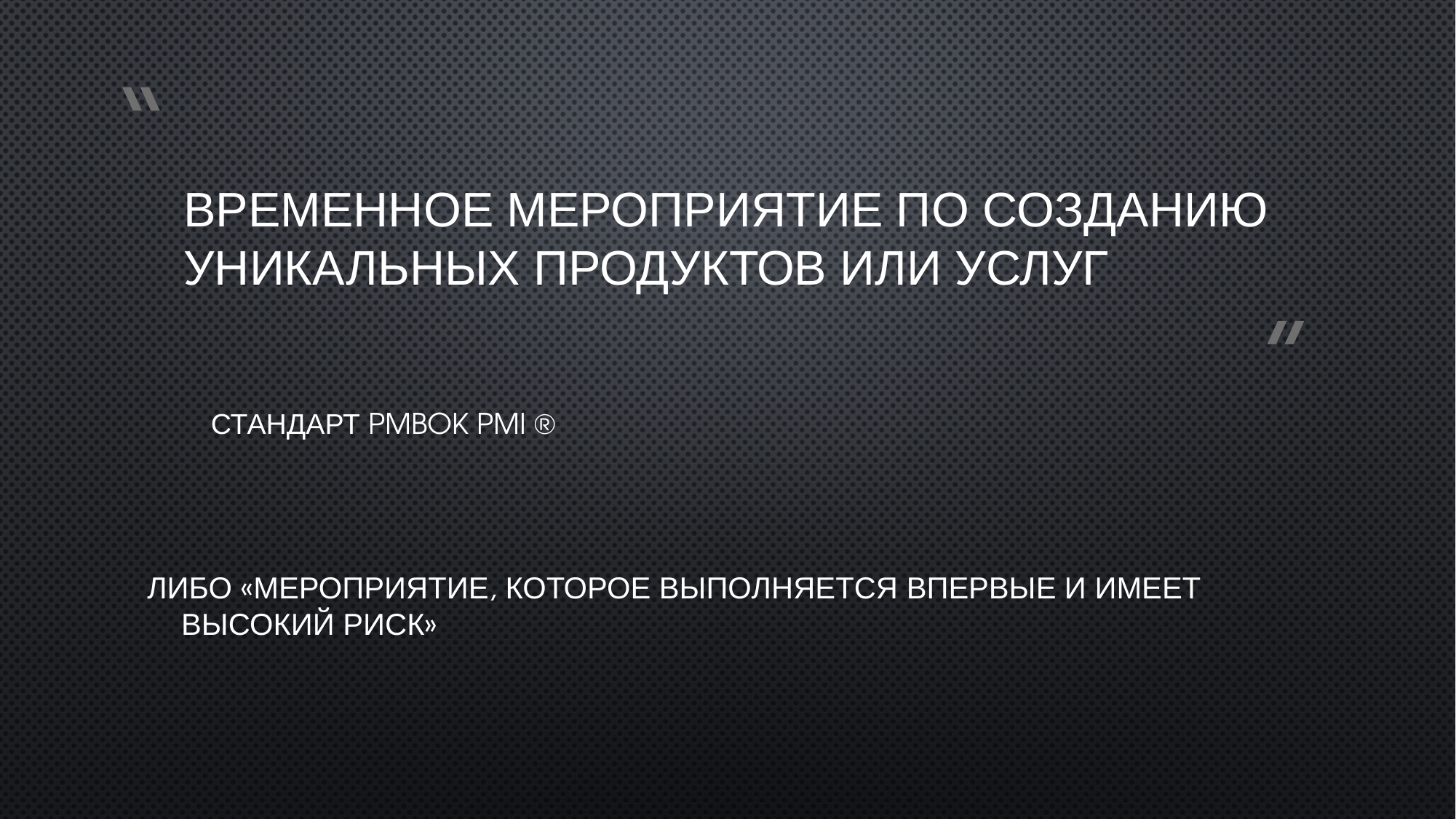

# Временное мероприятие по созданию уникальных продуктов или услуг
Стандарт PMBoK PMI ®
либо «Мероприятие, которое выполняется впервые и имеет высокий риск»